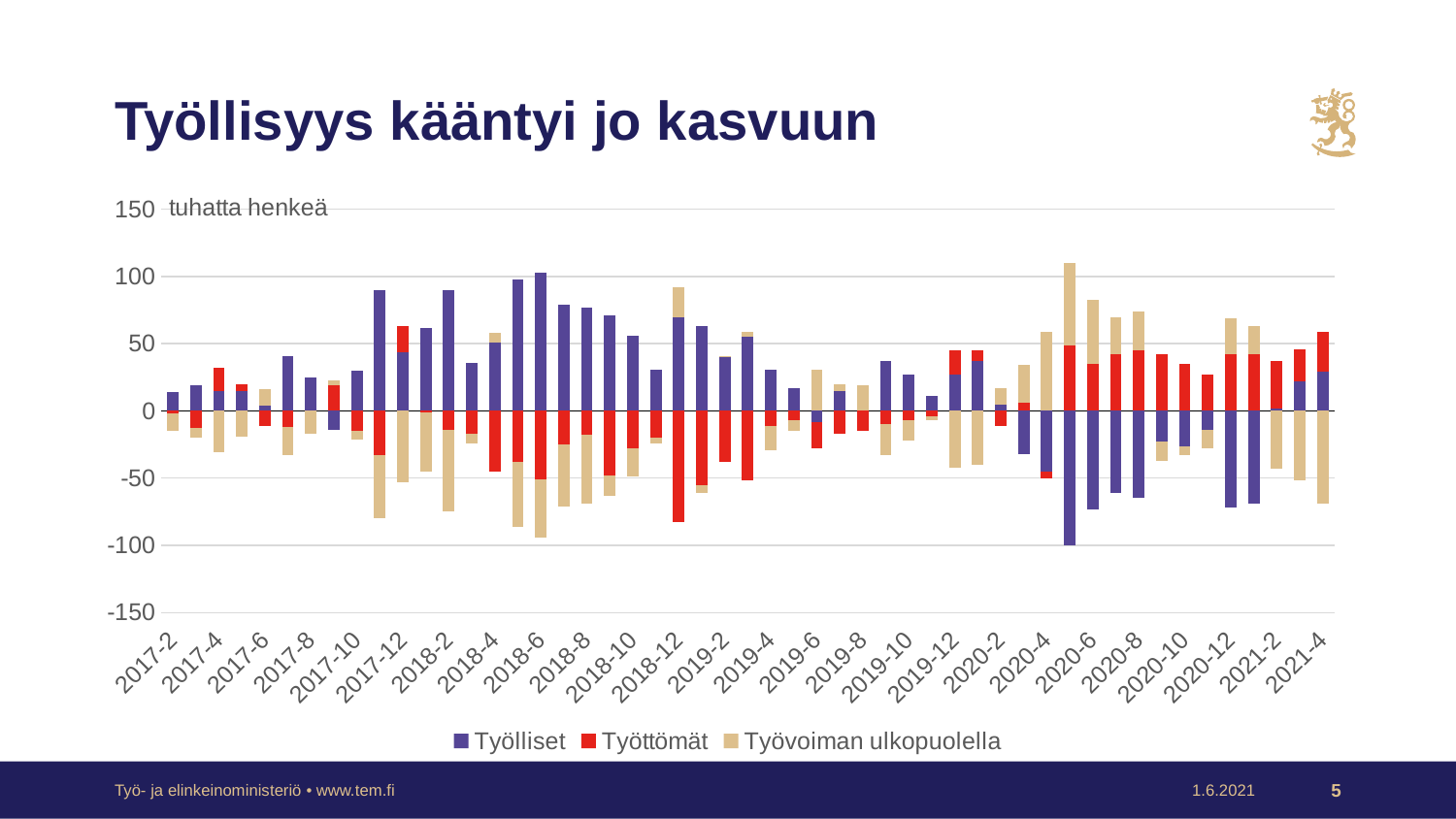

# Työllisyys kääntyi jo kasvuun

### Chart

| Category | Työlliset | Työttömät | Työvoiman ulkopuolella |
|---|---|---|---|
| 2017-2 | 14.0 | -2.0 | -13.0 |
| 2017-3 | 19.0 | -13.0 | -7.0 |
| 2017-4 | 15.0 | 17.0 | -31.0 |
| 2017-5 | 15.0 | 5.0 | -19.0 |
| 2017-6 | 4.0 | -11.0 | 12.0 |
| 2017-7 | 41.0 | -12.0 | -21.0 |
| 2017-8 | 25.0 | 0.0 | -17.0 |
| 2017-9 | -14.0 | 19.0 | 4.0 |
| 2017-10 | 30.0 | -15.0 | -6.0 |
| 2017-11 | 90.0 | -33.0 | -47.0 |
| 2017-12 | 44.0 | 19.0 | -53.0 |
| 2018-1 | 62.0 | -1.0 | -44.0 |
| 2018-2 | 90.0 | -14.0 | -61.0 |
| 2018-3 | 36.0 | -17.0 | -7.0 |
| 2018-4 | 51.0 | -45.0 | 7.0 |
| 2018-5 | 98.0 | -38.0 | -48.0 |
| 2018-6 | 103.0 | -51.0 | -43.0 |
| 2018-7 | 79.0 | -25.0 | -46.0 |
| 2018-8 | 77.0 | -18.0 | -51.0 |
| 2018-9 | 71.0 | -48.0 | -15.0 |
| 2018-10 | 56.0 | -28.0 | -21.0 |
| 2018-11 | 31.0 | -20.0 | -4.0 |
| 2018-12 | 70.0 | -83.0 | 22.0 |
| 2019-1 | 63.0 | -55.0 | -6.0 |
| 2019-2 | 40.0 | -38.0 | 1.0 |
| 2019-3 | 55.0 | -52.0 | 4.0 |
| 2019-4 | 31.0 | -11.0 | -18.0 |
| 2019-5 | 17.0 | -7.0 | -8.0 |
| 2019-6 | -8.0 | -20.0 | 31.0 |
| 2019-7 | 15.0 | -17.0 | 5.0 |
| 2019-8 | 0.0 | -15.0 | 19.0 |
| 2019-9 | 37.0 | -10.0 | -23.0 |
| 2019-10 | 27.0 | -7.0 | -15.0 |
| 2019-11 | 11.0 | -4.0 | -3.0 |
| 2019-12 | 27.0 | 18.0 | -42.0 |
| 2020-1 | 37.0 | 8.0 | -40.0 |
| 2020-2 | 5.0 | -11.0 | 12.0 |
| 2020-3 | -32.0 | 6.0 | 28.0 |
| 2020-4 | -45.0 | -5.0 | 59.0 |
| 2020-5 | -100.0 | 49.0 | 61.0 |
| 2020-6 | -73.0 | 35.0 | 48.0 |
| 2020-7 | -61.0 | 42.0 | 28.0 |
| 2020-8 | -65.0 | 45.0 | 29.0 |
| 2020-9 | -23.0 | 42.0 | -14.0 |
| 2020-10 | -26.0 | 35.0 | -7.0 |
| 2020-11 | -14.0 | 27.0 | -14.0 |
| 2020-12 | -72.0 | 42.0 | 27.0 |
| 2021-1 | -69.0 | 42.0 | 21.0 |
| 2021-2 | 2.0 | 35.0 | -43.0 |
| 2021-3 | 22.0 | 24.0 | -52.0 |
| 2021-4 | 29.0 | 30.0 | -69.0 |
Työ- ja elinkeinoministeriö • www.tem.fi
1.6.2021
5